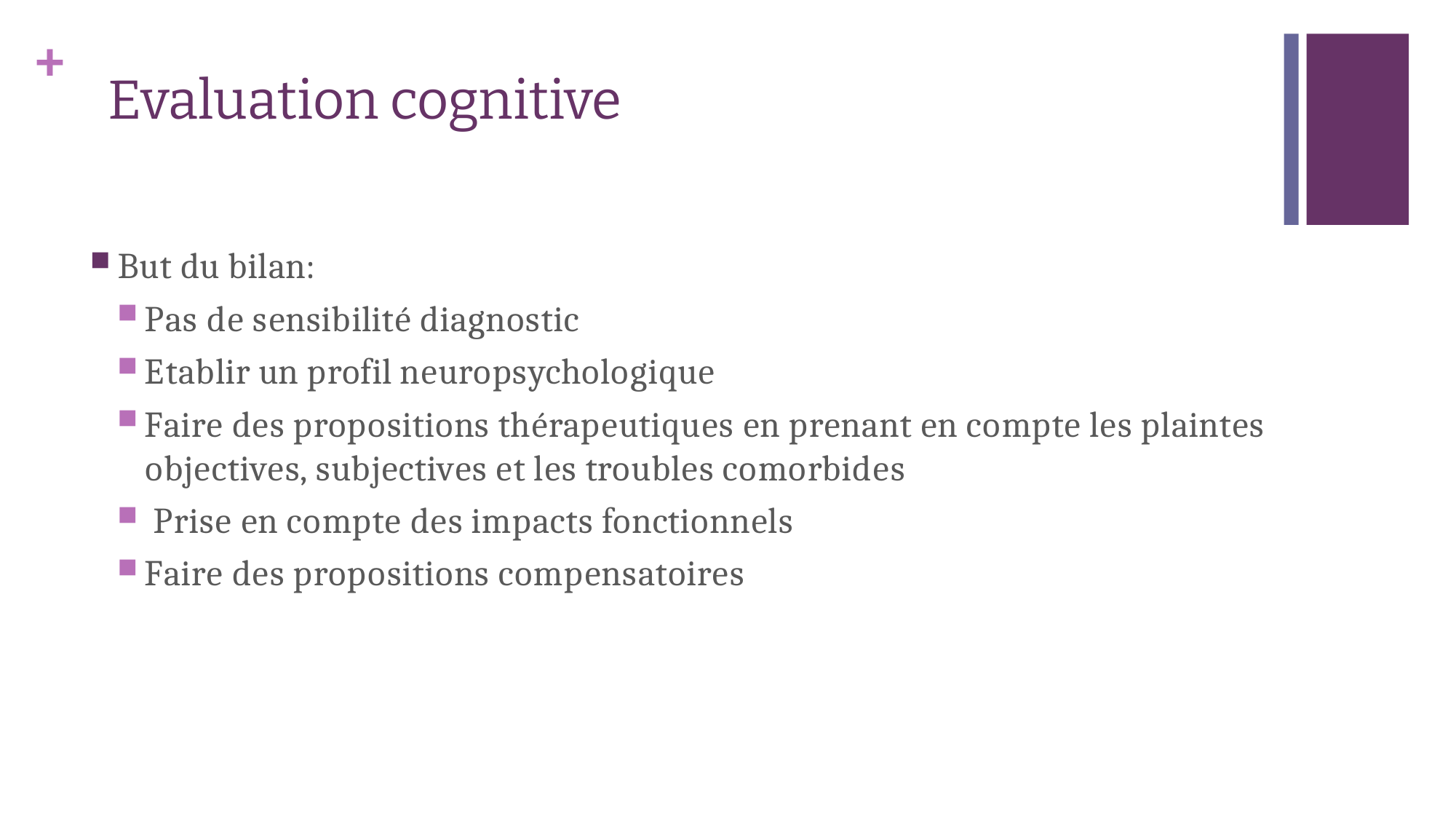

Evaluation cognitive
But du bilan:
Pas de sensibilité diagnostic
Etablir un profil neuropsychologique
Faire des propositions thérapeutiques en prenant en compte les plaintes objectives, subjectives et les troubles comorbides
 Prise en compte des impacts fonctionnels
Faire des propositions compensatoires